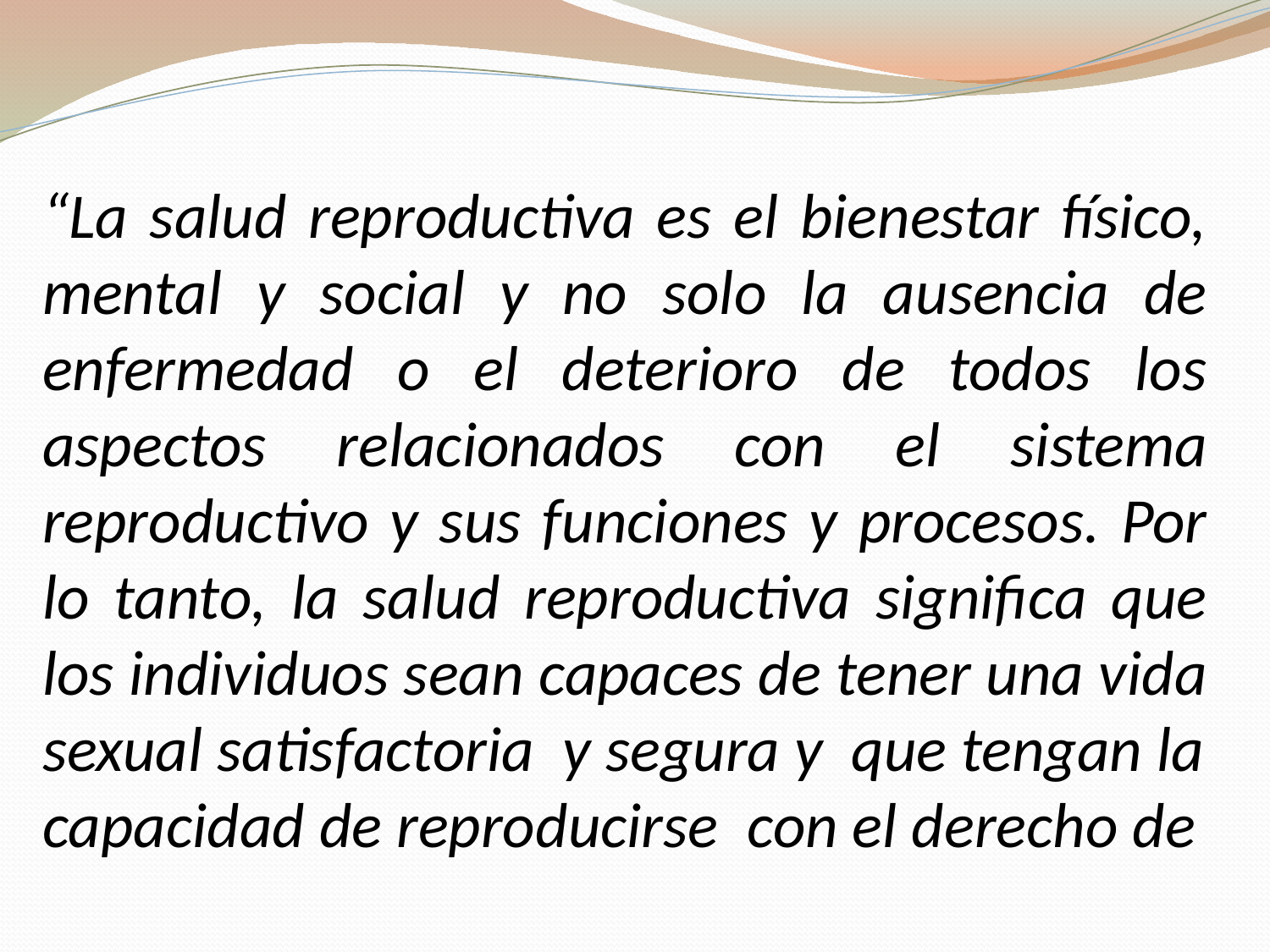

“La salud reproductiva es el bienestar físico, mental y social y no solo la ausencia de enfermedad o el deterioro de todos los aspectos relacionados con el sistema reproductivo y sus funciones y procesos. Por lo tanto, la salud reproductiva significa que los individuos sean capaces de tener una vida sexual satisfactoria  y segura y  que tengan la
capacidad de reproducirse  con el derecho de